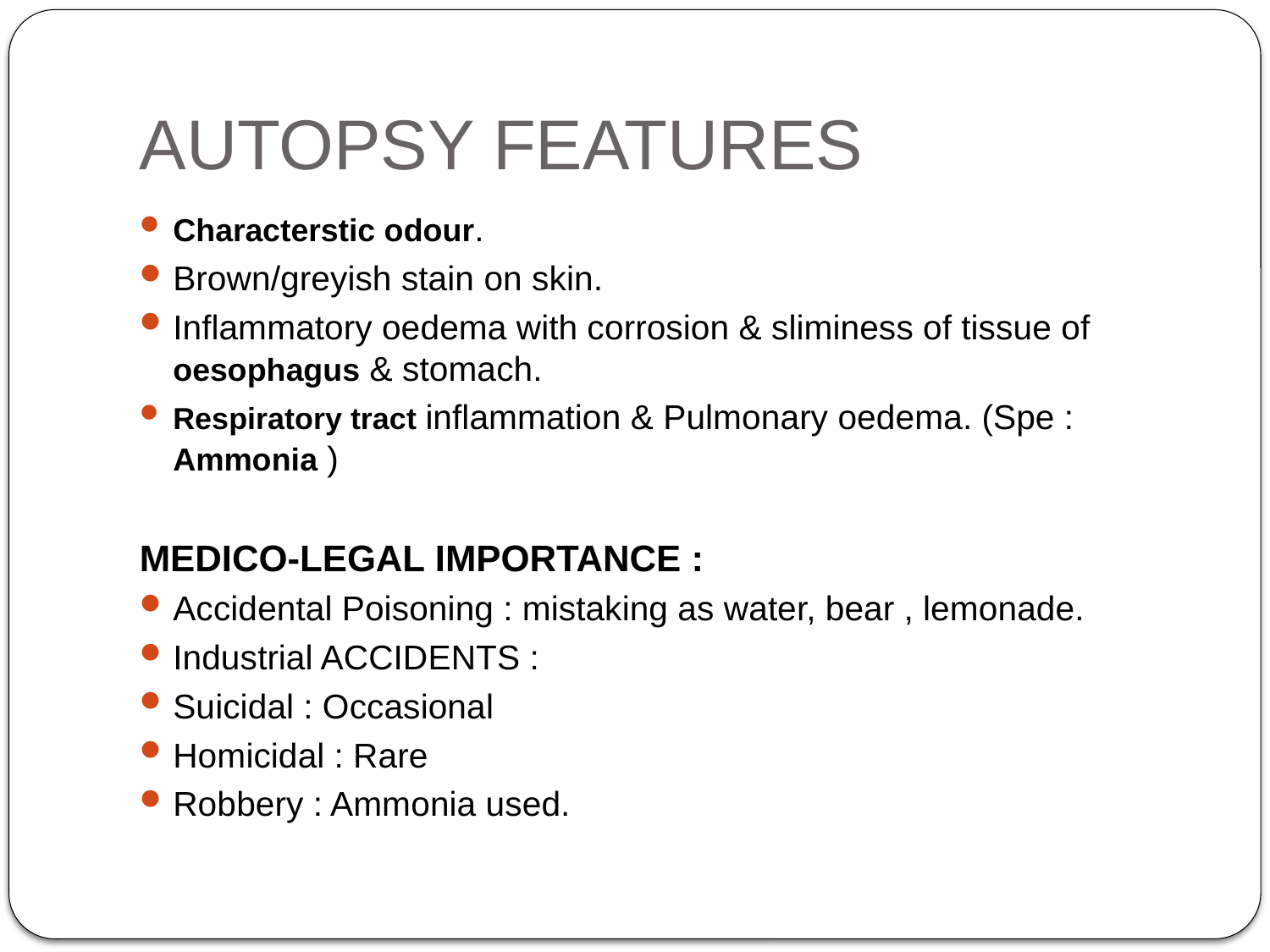

# AUTOPSY FEATURES
Characterstic odour.
Brown/greyish stain on skin.
Inflammatory oedema with corrosion & sliminess of tissue of oesophagus & stomach.
Respiratory tract inflammation & Pulmonary oedema. (Spe : Ammonia )

MEDICO-LEGAL IMPORTANCE :
Accidental Poisoning : mistaking as water, bear , lemonade.
Industrial ACCIDENTS :
Suicidal : Occasional
Homicidal : Rare
Robbery : Ammonia used.